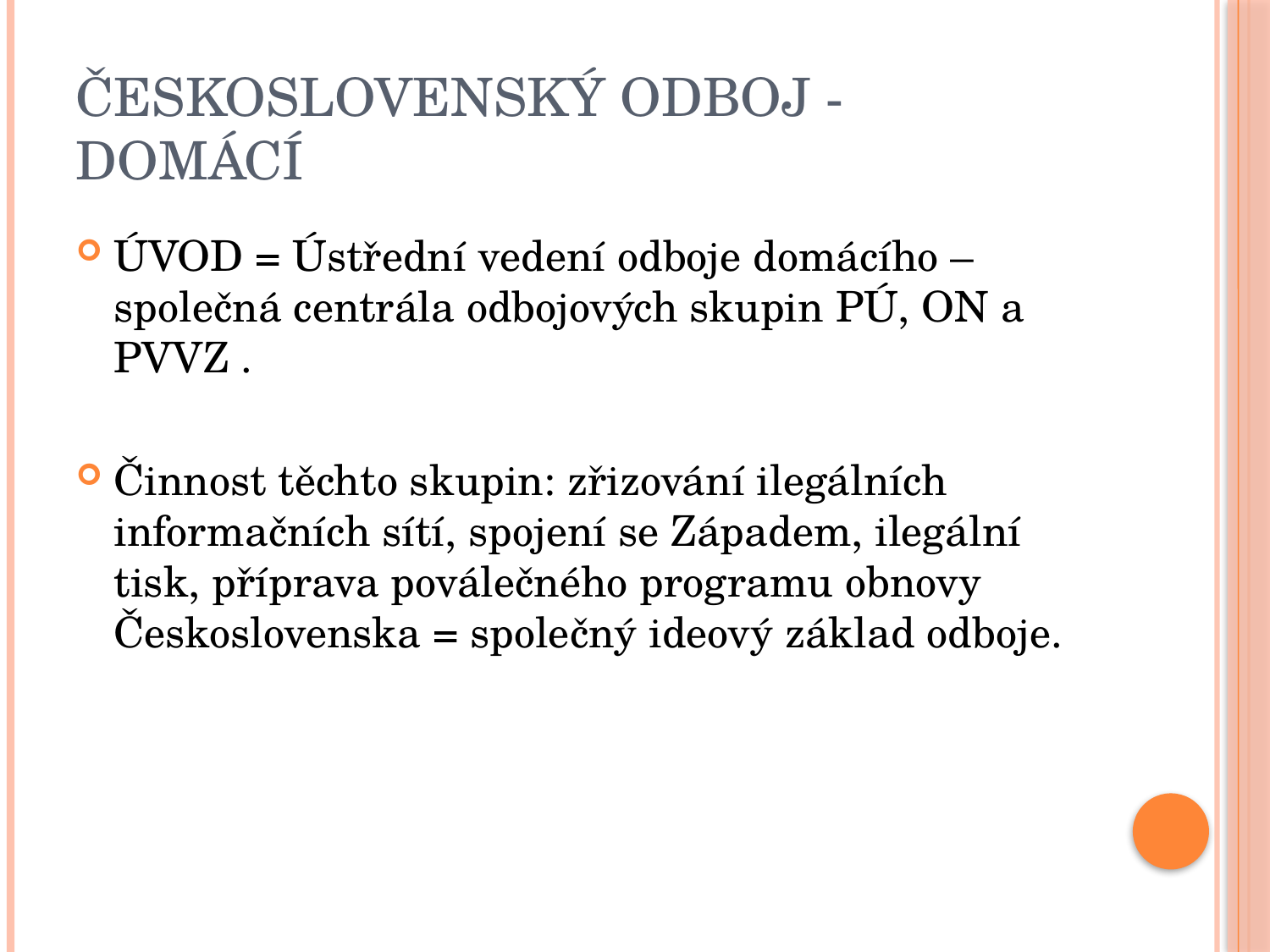

# Československý odboj - domácí
ÚVOD = Ústřední vedení odboje domácího – společná centrála odbojových skupin PÚ, ON a PVVZ .

Činnost těchto skupin: zřizování ilegálních informačních sítí, spojení se Západem, ilegální tisk, příprava poválečného programu obnovy Československa = společný ideový základ odboje.